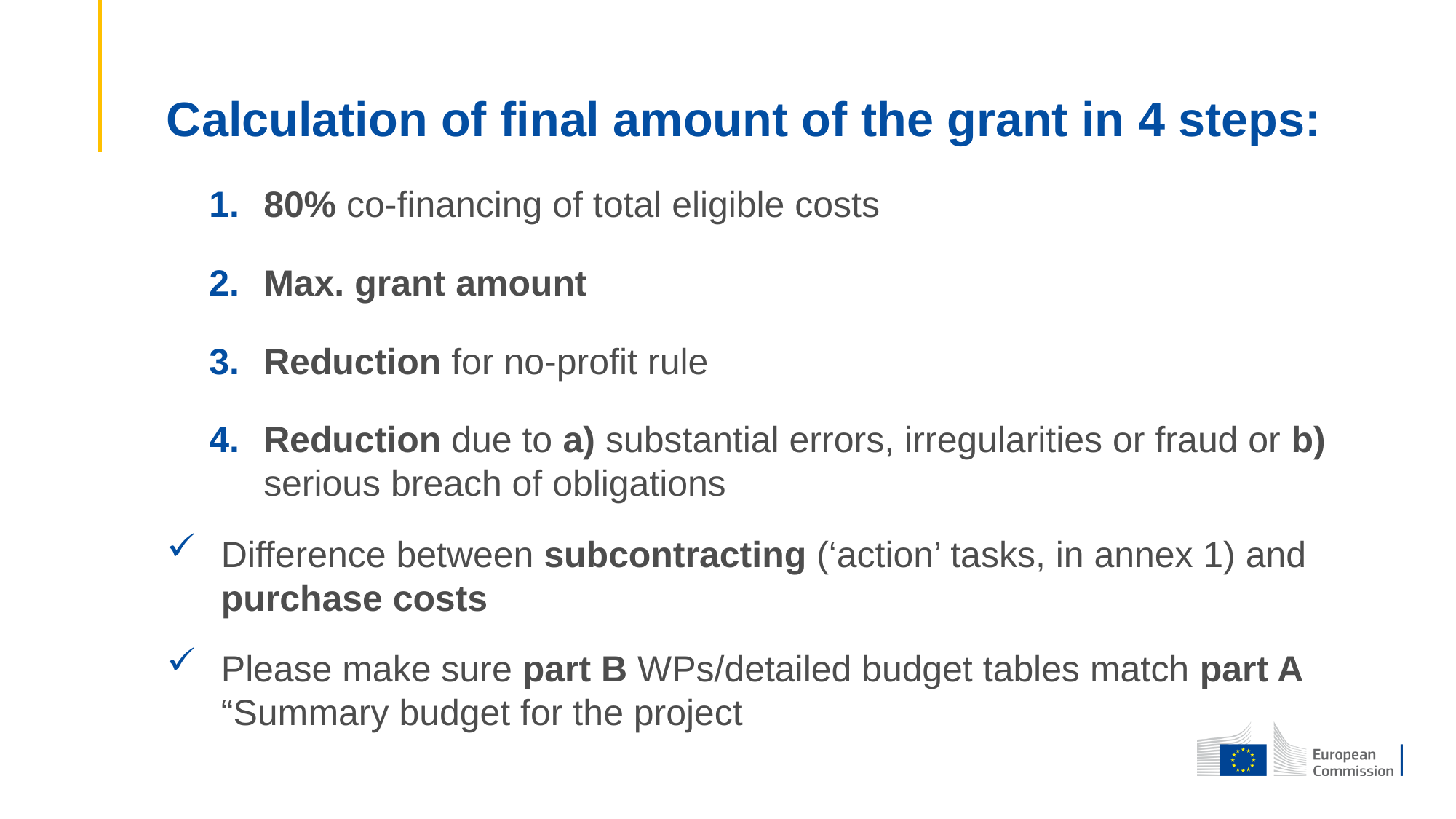

Calculation of final amount of the grant in 4 steps:
80% co-financing of total eligible costs
Max. grant amount
Reduction for no-profit rule
Reduction due to a) substantial errors, irregularities or fraud or b) serious breach of obligations
Difference between subcontracting (‘action’ tasks, in annex 1) and purchase costs
Please make sure part B WPs/detailed budget tables match part A “Summary budget for the project